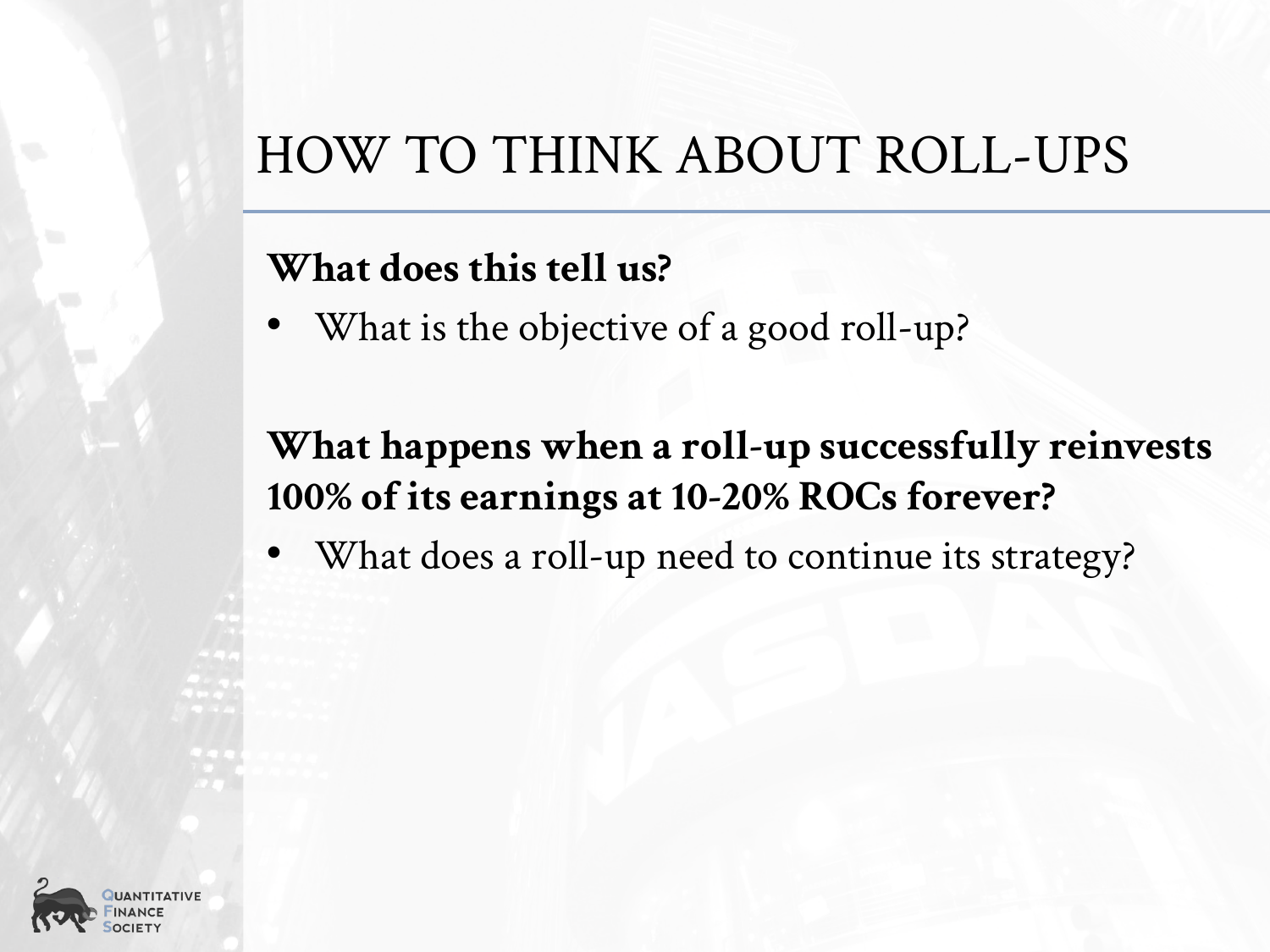

# How To Think About Roll-Ups
What does this tell us?
What is the objective of a good roll-up?

What happens when a roll-up successfully reinvests 100% of its earnings at 10-20% ROCs forever?
What does a roll-up need to continue its strategy?